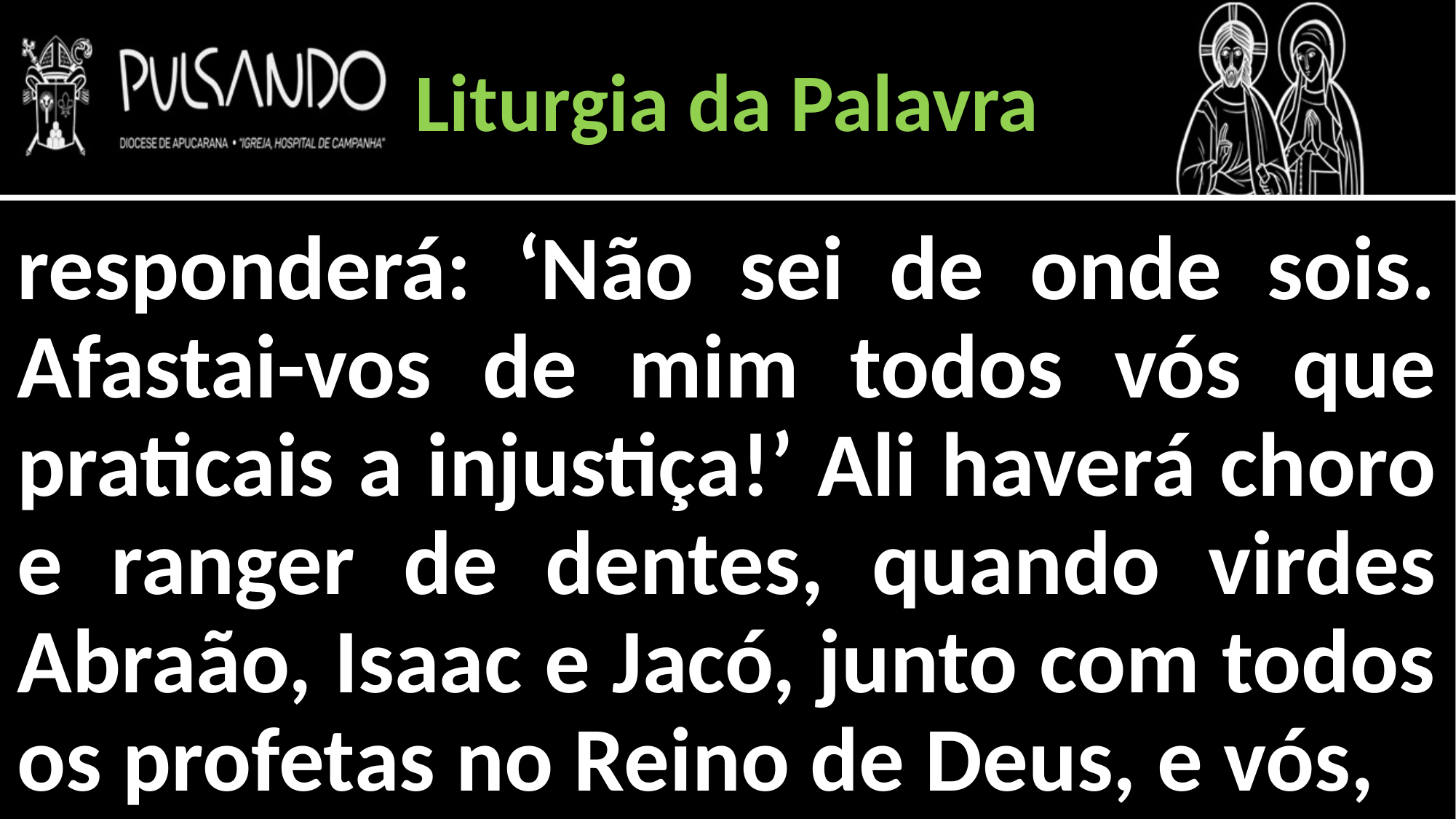

Liturgia da Palavra
responderá: ‘Não sei de onde sois. Afastai-vos de mim todos vós que praticais a injustiça!’ Ali haverá choro e ranger de dentes, quando virdes Abraão, Isaac e Jacó, junto com todos os profetas no Reino de Deus, e vós,